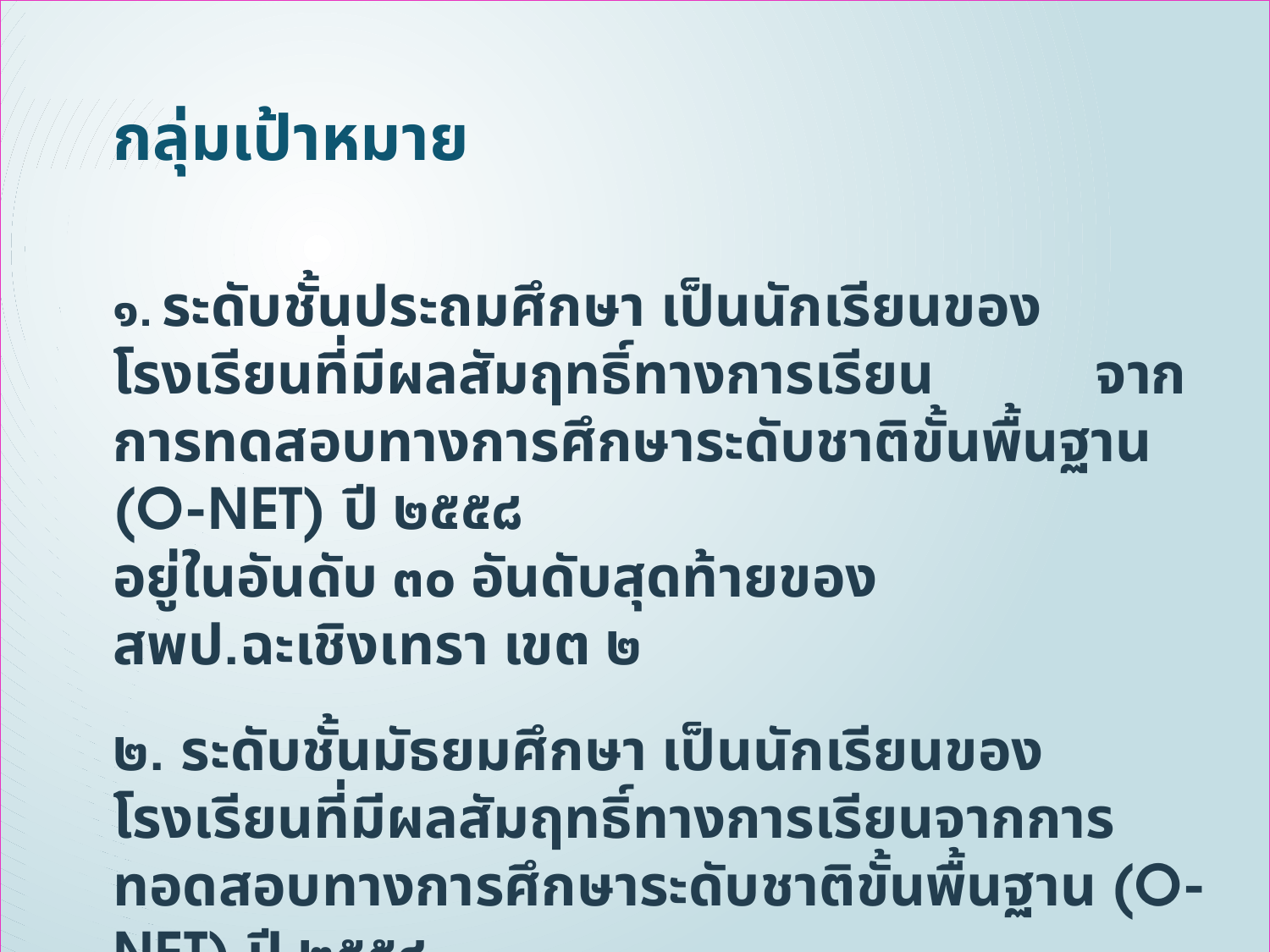

# กลุ่มเป้าหมาย ๑. ระดับชั้นประถมศึกษา เป็นนักเรียนของโรงเรียนที่มีผลสัมฤทธิ์ทางการเรียน           จากการทดสอบทางการศึกษาระดับชาติขั้นพื้นฐาน (O-NET) ปี ๒๕๕๘ อยู่ในอันดับ ๓๐ อันดับสุดท้ายของ สพป.ฉะเชิงเทรา เขต ๒ ๒. ระดับชั้นมัธยมศึกษา เป็นนักเรียนของโรงเรียนที่มีผลสัมฤทธิ์ทางการเรียนจากการทอดสอบทางการศึกษาระดับชาติขั้นพื้นฐาน (O-NET) ปี ๒๕๕๘ อยู่ในอันดับ ๒๐ อันดับสุดท้ายของ สพป.ฉะเชิงเทรา เขต ๒